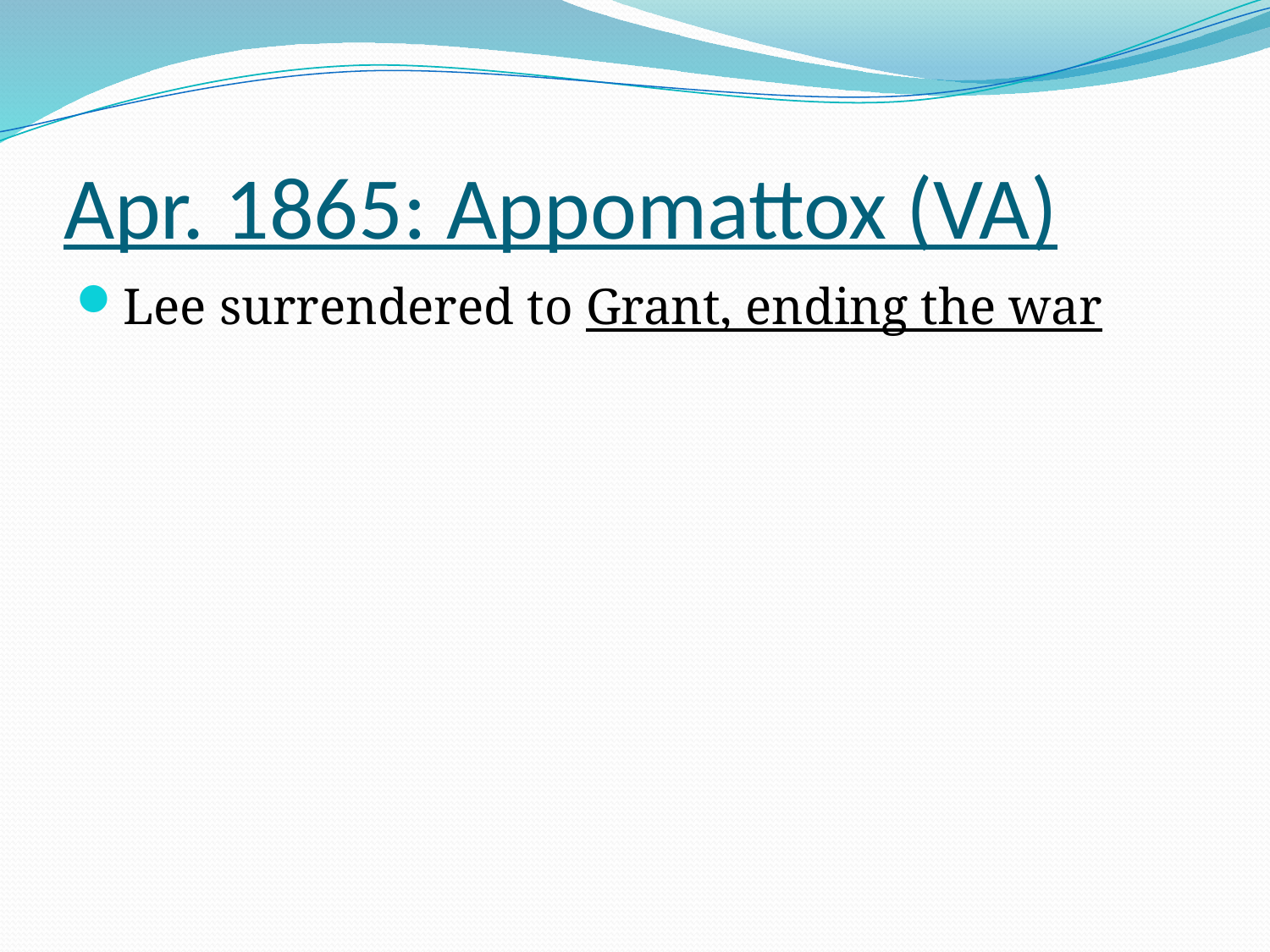

# Apr. 1865: Appomattox (VA)
Lee surrendered to Grant, ending the war